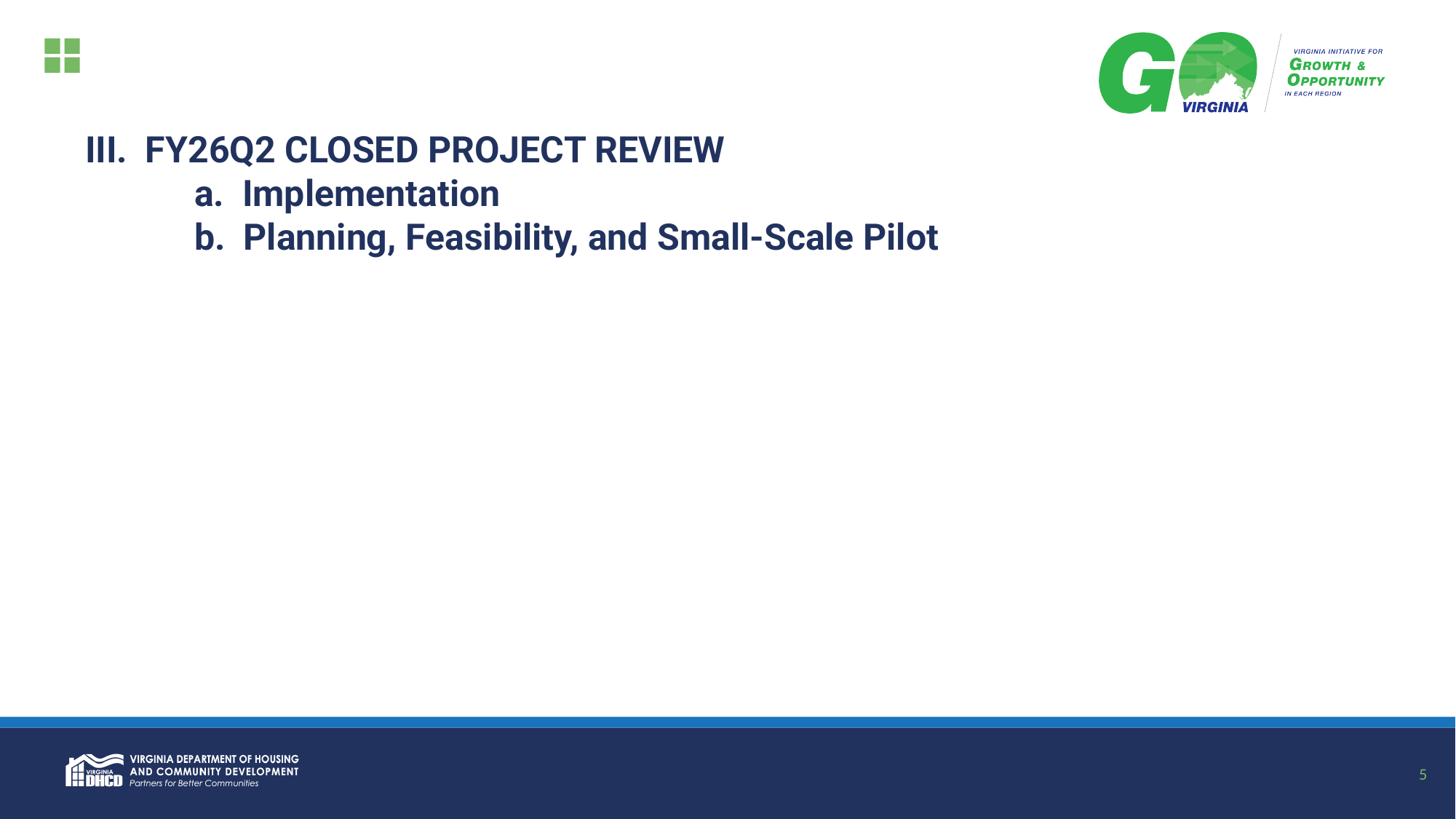

# III.  FY26Q2 CLOSED PROJECT REVIEW a.  Implementation b.  Planning, Feasibility, and Small-Scale Pilot
5
5